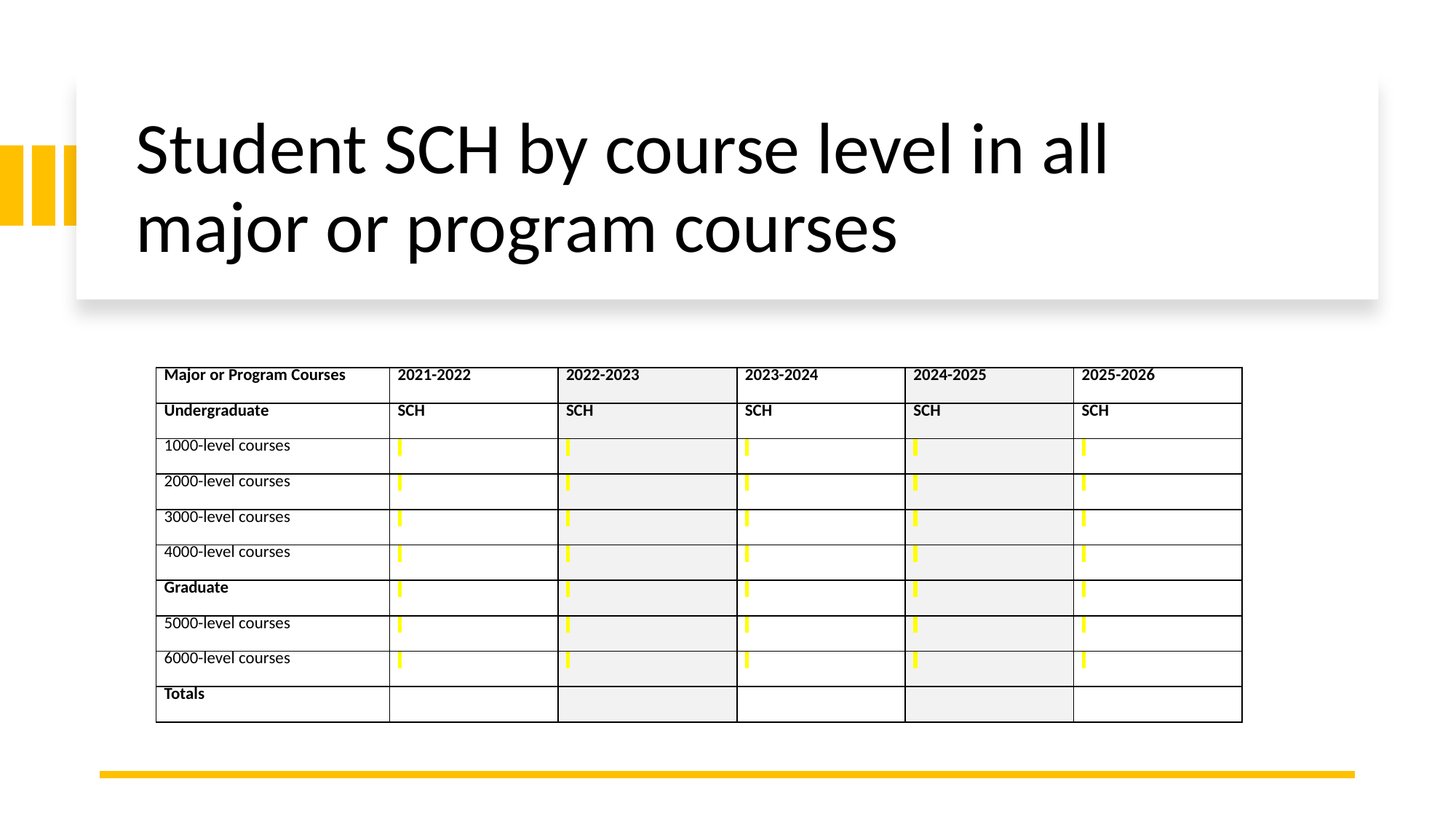

# Student SCH by course level in all major or program courses

| Major or Program Courses | 2021-2022 | 2022-2023 | 2023-2024 | 2024-2025 | 2025-2026 |
| --- | --- | --- | --- | --- | --- |
| Undergraduate | SCH | SCH | SCH | SCH | SCH |
| 1000-level courses |  |  |  |  |  |
| 2000-level courses |  |  |  |  |  |
| 3000-level courses |  |  |  |  |  |
| 4000-level courses |  |  |  |  |  |
| Graduate |  |  |  |  |  |
| 5000-level courses |  |  |  |  |  |
| 6000-level courses |  |  |  |  |  |
| Totals |  |  |  |  |  |